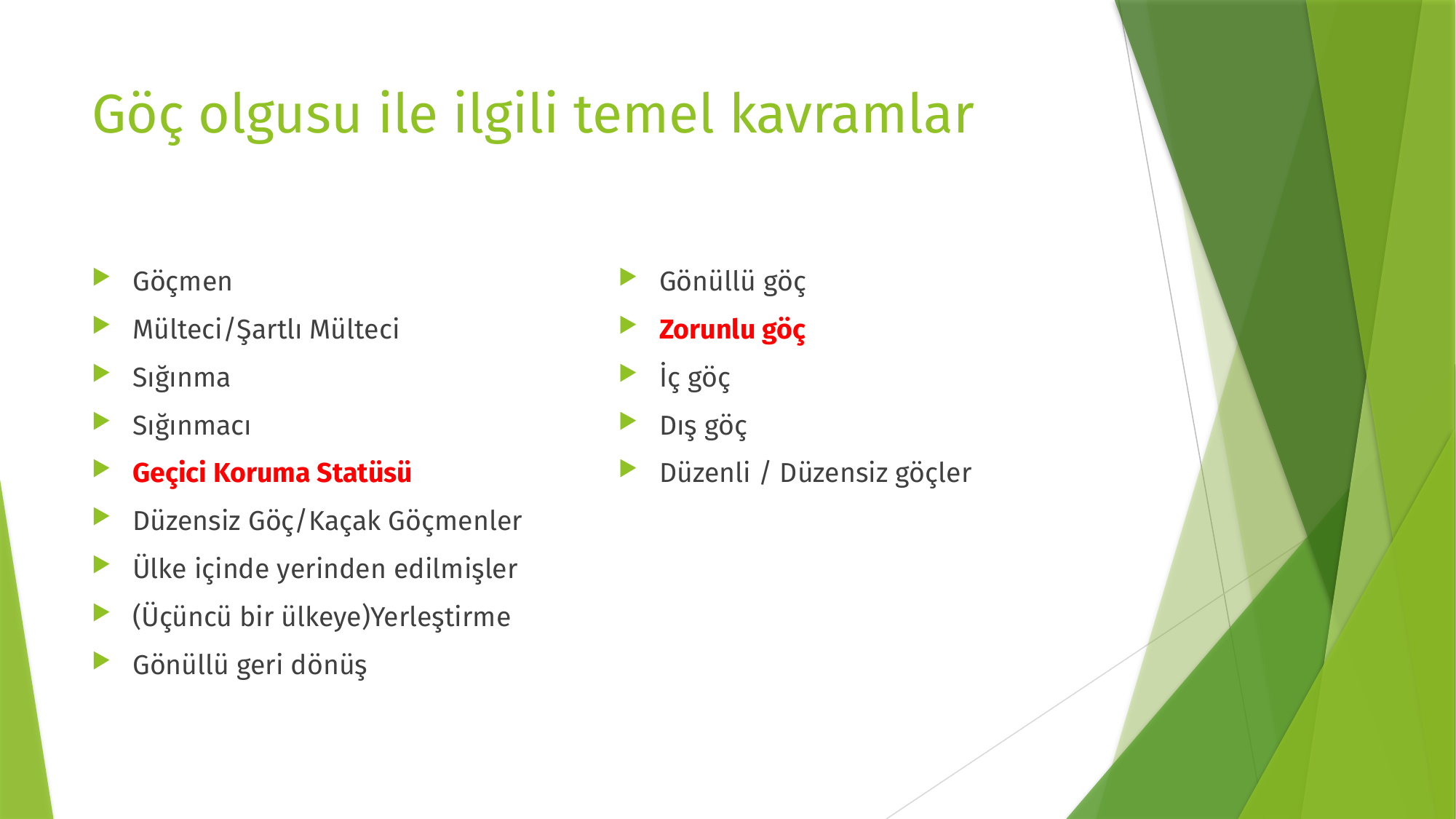

# Göç olgusu ile ilgili temel kavramlar
Göçmen
Mülteci/Şartlı Mülteci
Sığınma
Sığınmacı
Geçici Koruma Statüsü
Düzensiz Göç/Kaçak Göçmenler
Ülke içinde yerinden edilmişler
(Üçüncü bir ülkeye)Yerleştirme
Gönüllü geri dönüş
Gönüllü göç
Zorunlu göç
İç göç
Dış göç
Düzenli / Düzensiz göçler